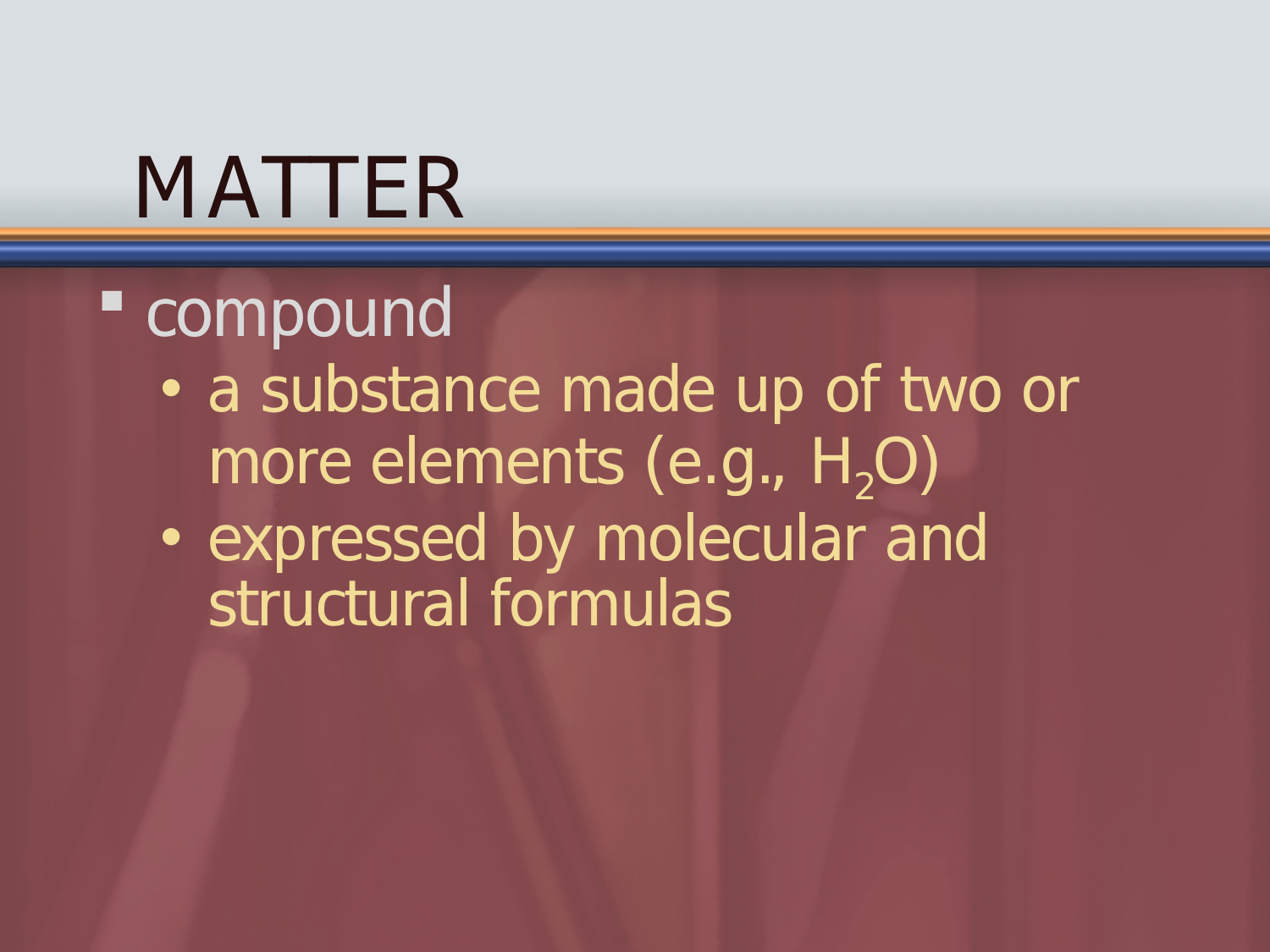

# Matter
compound
a substance made up of two or more elements (e.g., H2O)
expressed by molecular and structural formulas